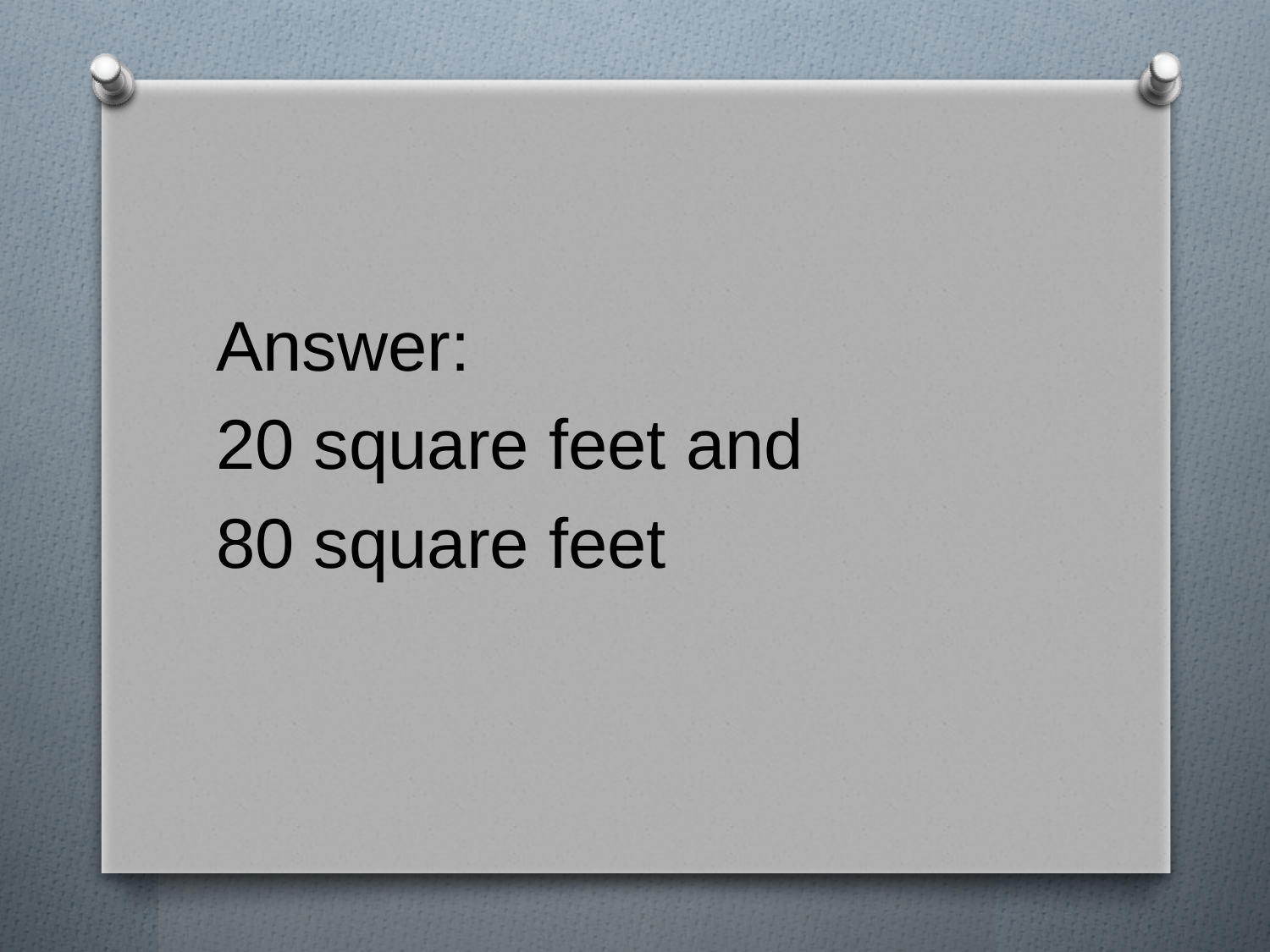

Answer:
20 square feet and
80 square feet